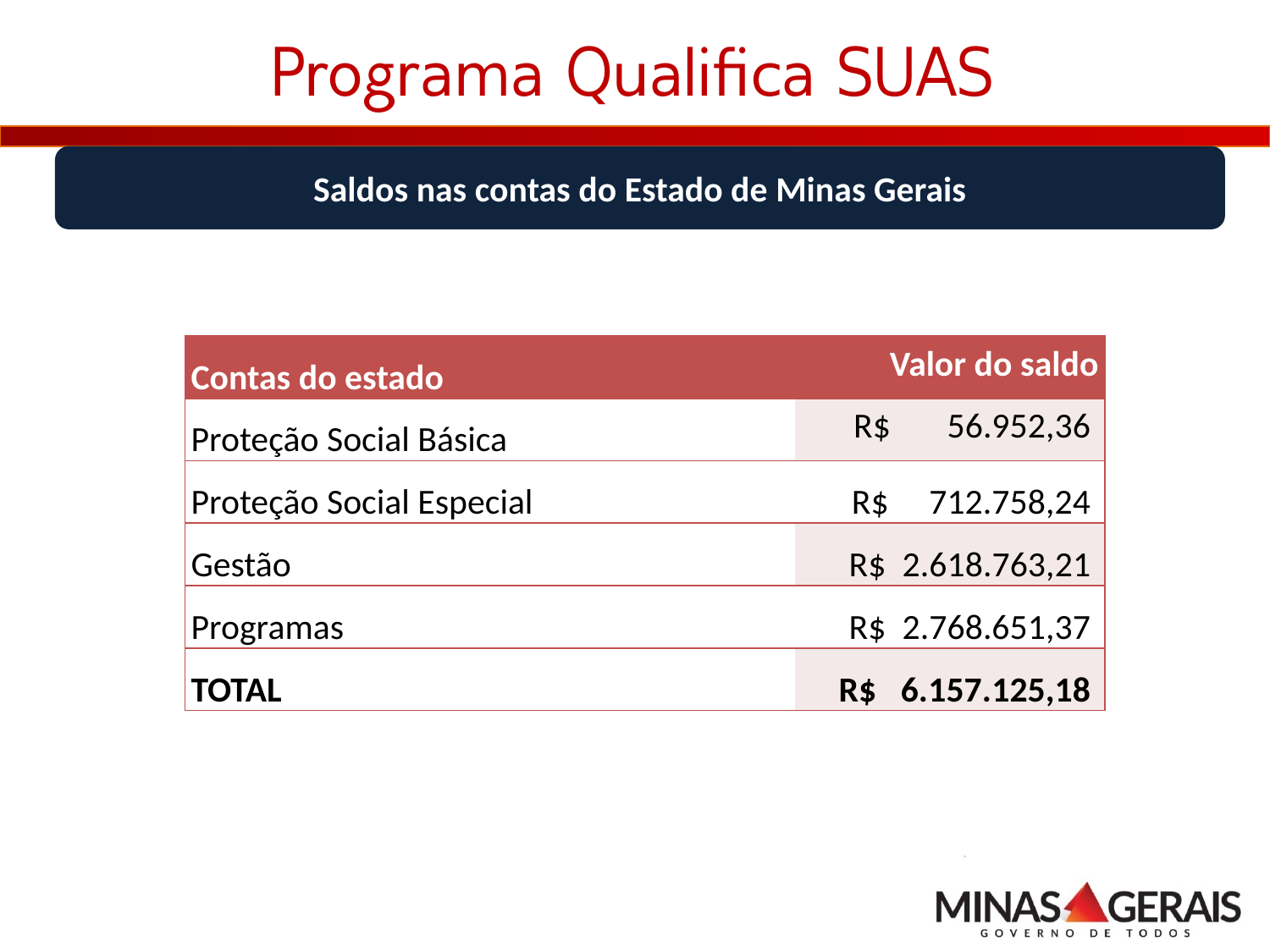

# Programa Qualifica SUAS
Saldos nas contas do Estado de Minas Gerais
| Contas do estado | Valor do saldo |
| --- | --- |
| Proteção Social Básica | R$    56.952,36 |
| Proteção Social Especial | R$  712.758,24 |
| Gestão | R$  2.618.763,21 |
| Programas | R$ 2.768.651,37 |
| TOTAL | R$   6.157.125,18 |